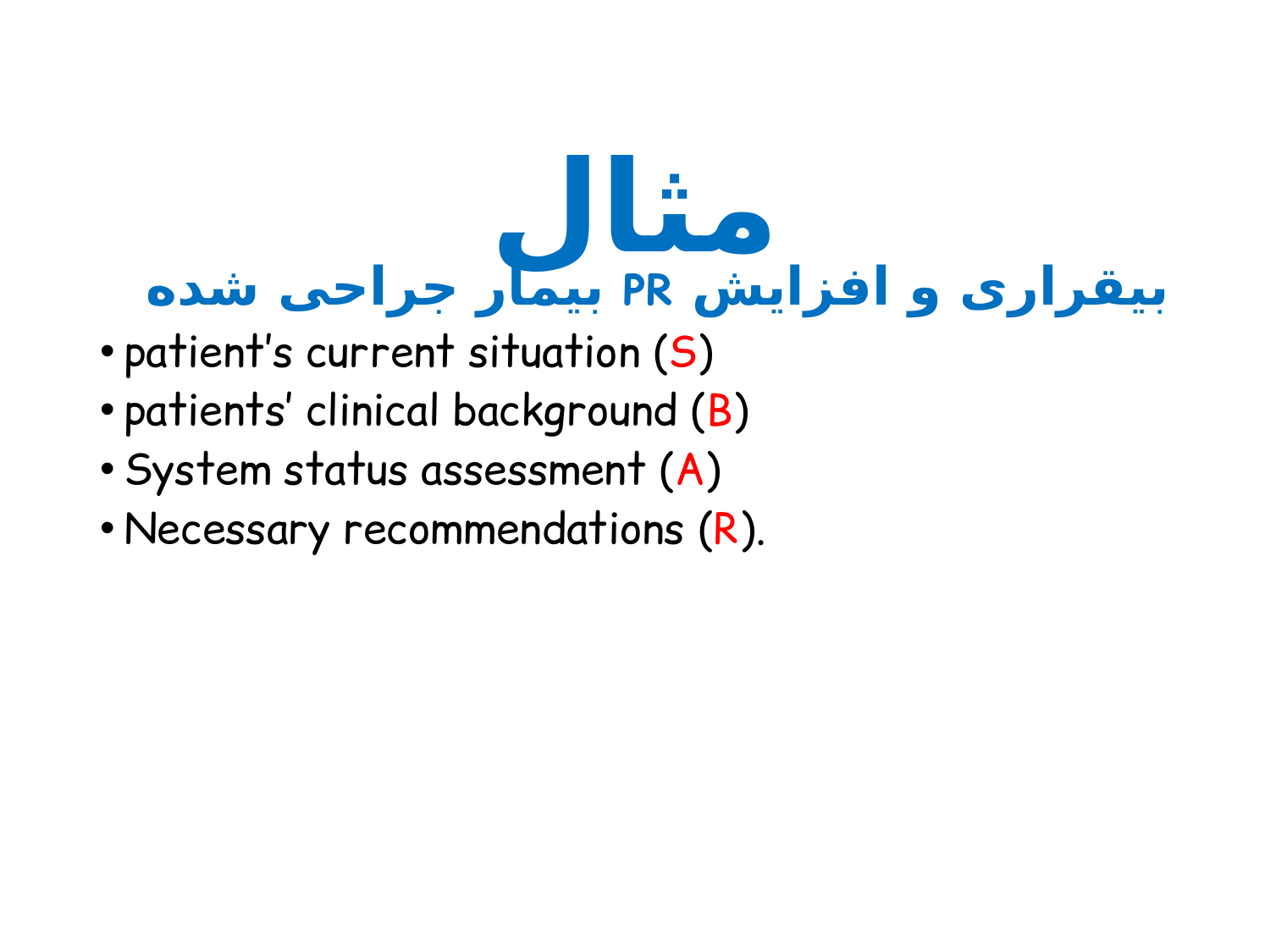

# مثال
بیقراری و افزایش PR بیمار جراحی شده
patient’s current situation (S)
patients’ clinical background (B)
System status assessment (A)
Necessary recommendations (R).